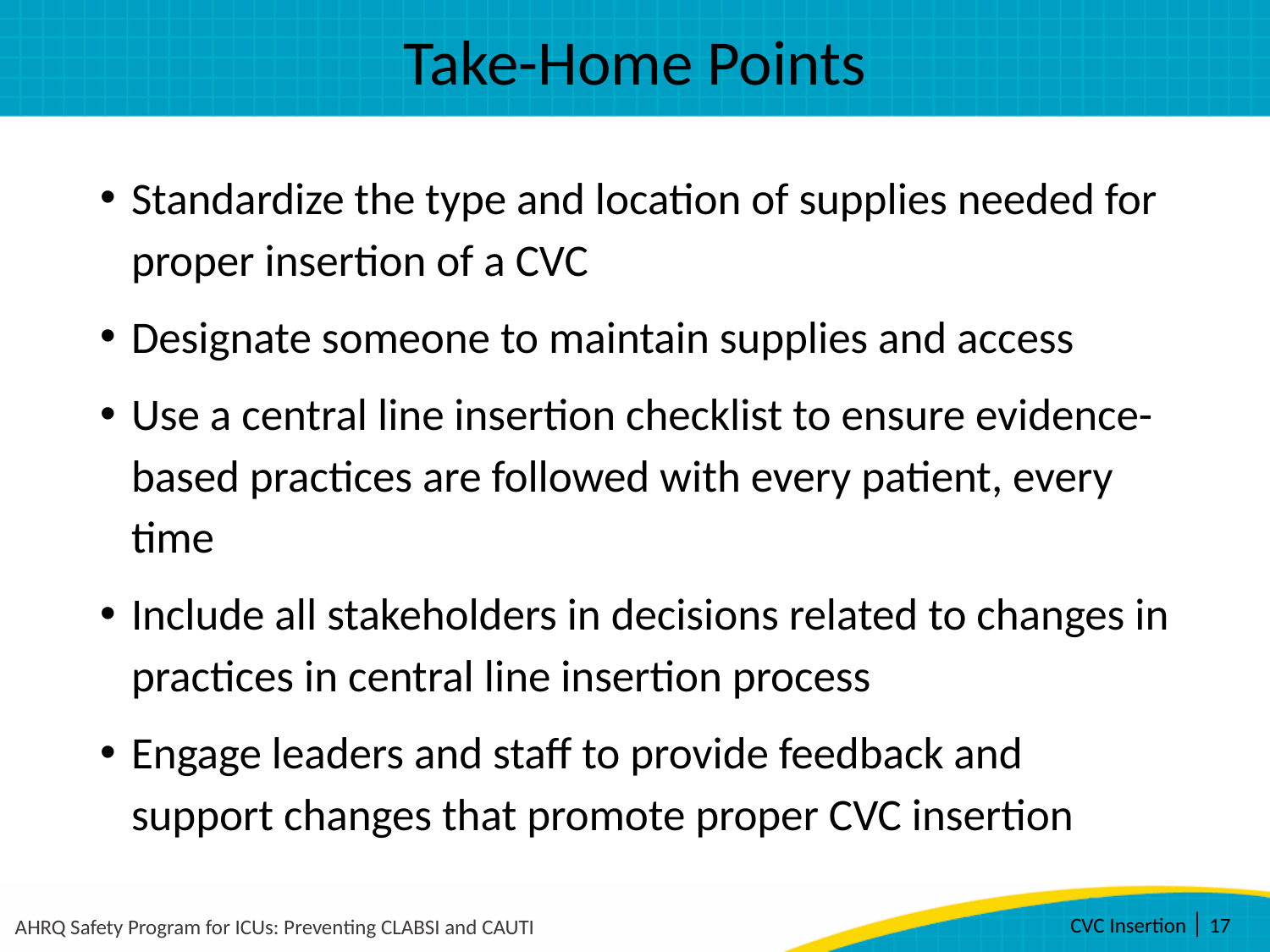

# Take-Home Points
Standardize the type and location of supplies needed for proper insertion of a CVC
Designate someone to maintain supplies and access
Use a central line insertion checklist to ensure evidence-based practices are followed with every patient, every time
Include all stakeholders in decisions related to changes in practices in central line insertion process
Engage leaders and staff to provide feedback and support changes that promote proper CVC insertion
CVC Insertion ׀ 17
AHRQ Safety Program for ICUs: Preventing CLABSI and CAUTI